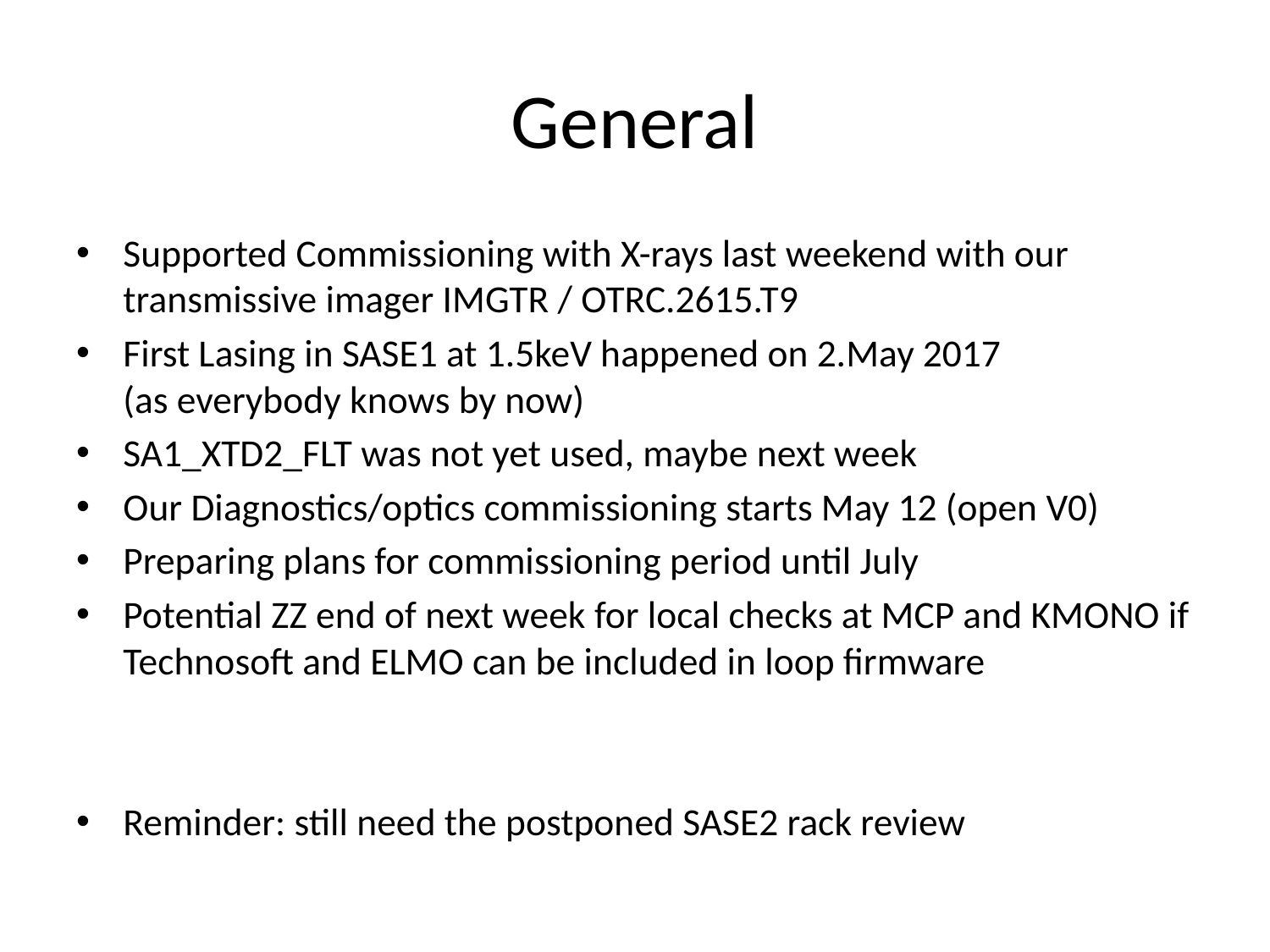

# General
Supported Commissioning with X-rays last weekend with our transmissive imager IMGTR / OTRC.2615.T9
First Lasing in SASE1 at 1.5keV happened on 2.May 2017
(as everybody knows by now)
SA1_XTD2_FLT was not yet used, maybe next week
Our Diagnostics/optics commissioning starts May 12 (open V0)
Preparing plans for commissioning period until July
Potential ZZ end of next week for local checks at MCP and KMONO if Technosoft and ELMO can be included in loop firmware

Reminder: still need the postponed SASE2 rack review